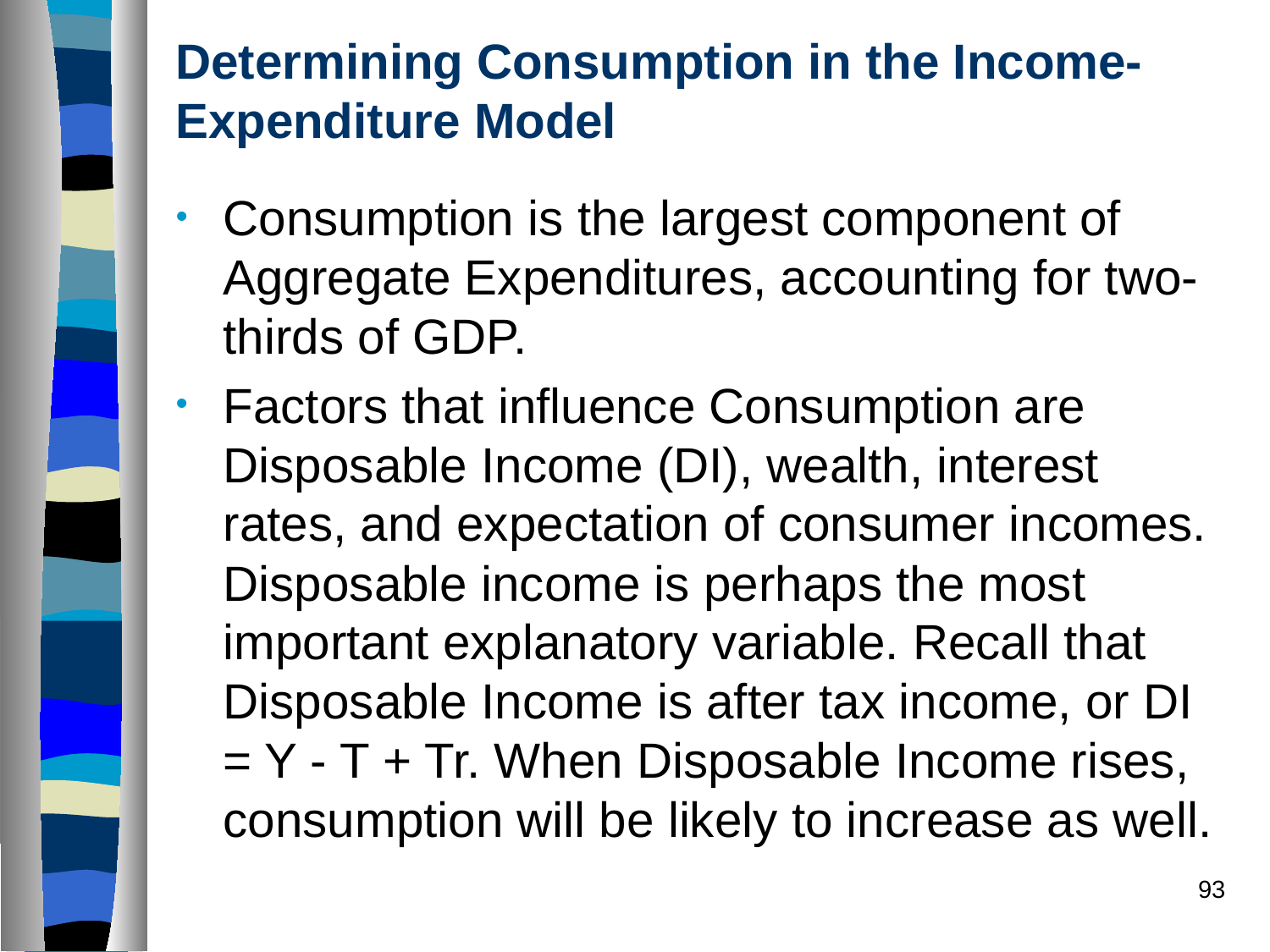

# Determining Consumption in the Income-Expenditure Model
Consumption is the largest component of Aggregate Expenditures, accounting for two-thirds of GDP.
Factors that influence Consumption are Disposable Income (DI), wealth, interest rates, and expectation of consumer incomes. Disposable income is perhaps the most important explanatory variable. Recall that Disposable Income is after tax income, or DI = Y - T + Tr. When Disposable Income rises, consumption will be likely to increase as well.

93